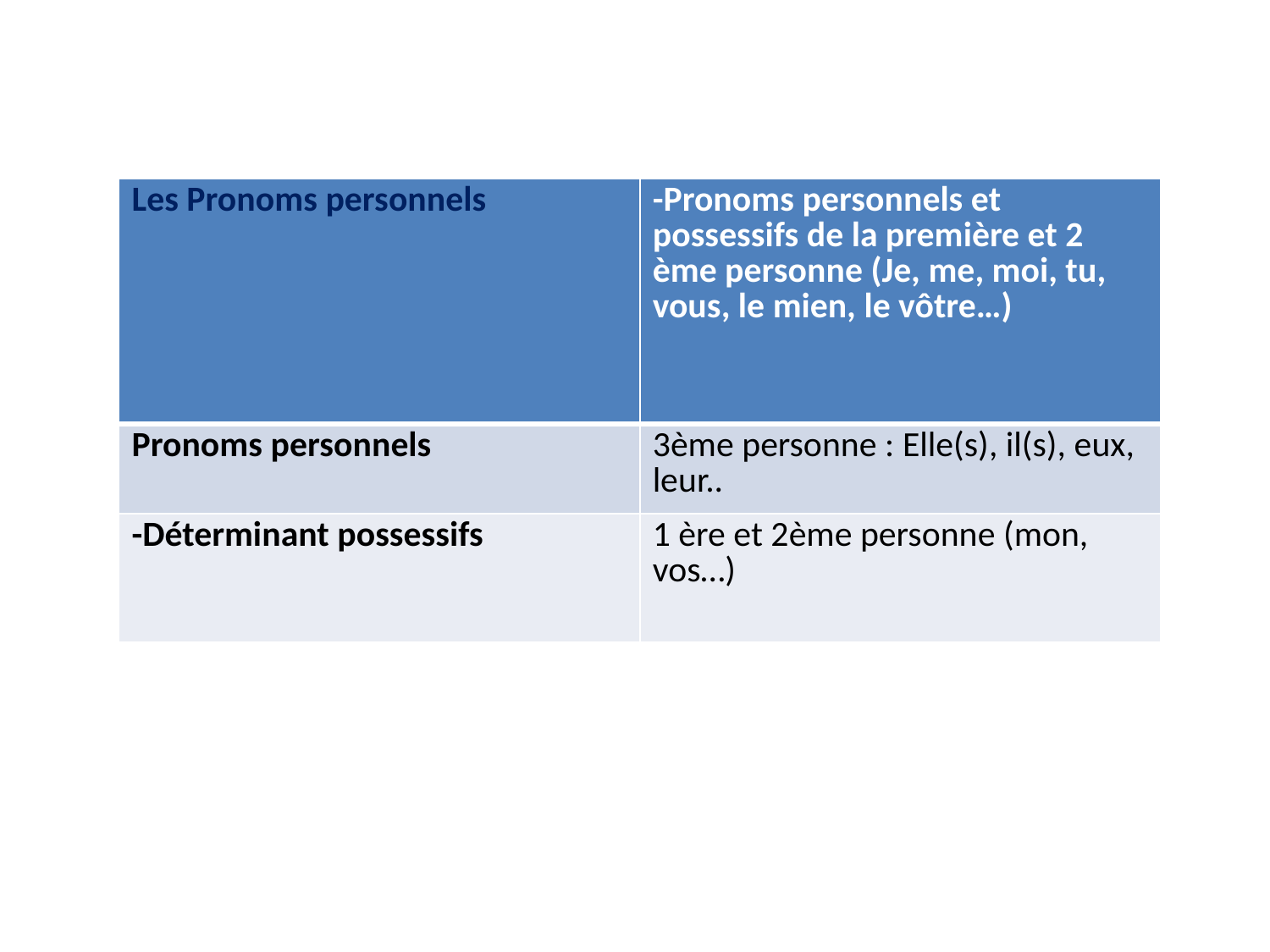

#
| Les Pronoms personnels | -Pronoms personnels et possessifs de la première et 2 ème personne (Je, me, moi, tu, vous, le mien, le vôtre…) |
| --- | --- |
| Pronoms personnels | 3ème personne : Elle(s), il(s), eux, leur.. |
| -Déterminant possessifs | 1 ère et 2ème personne (mon, vos…) |